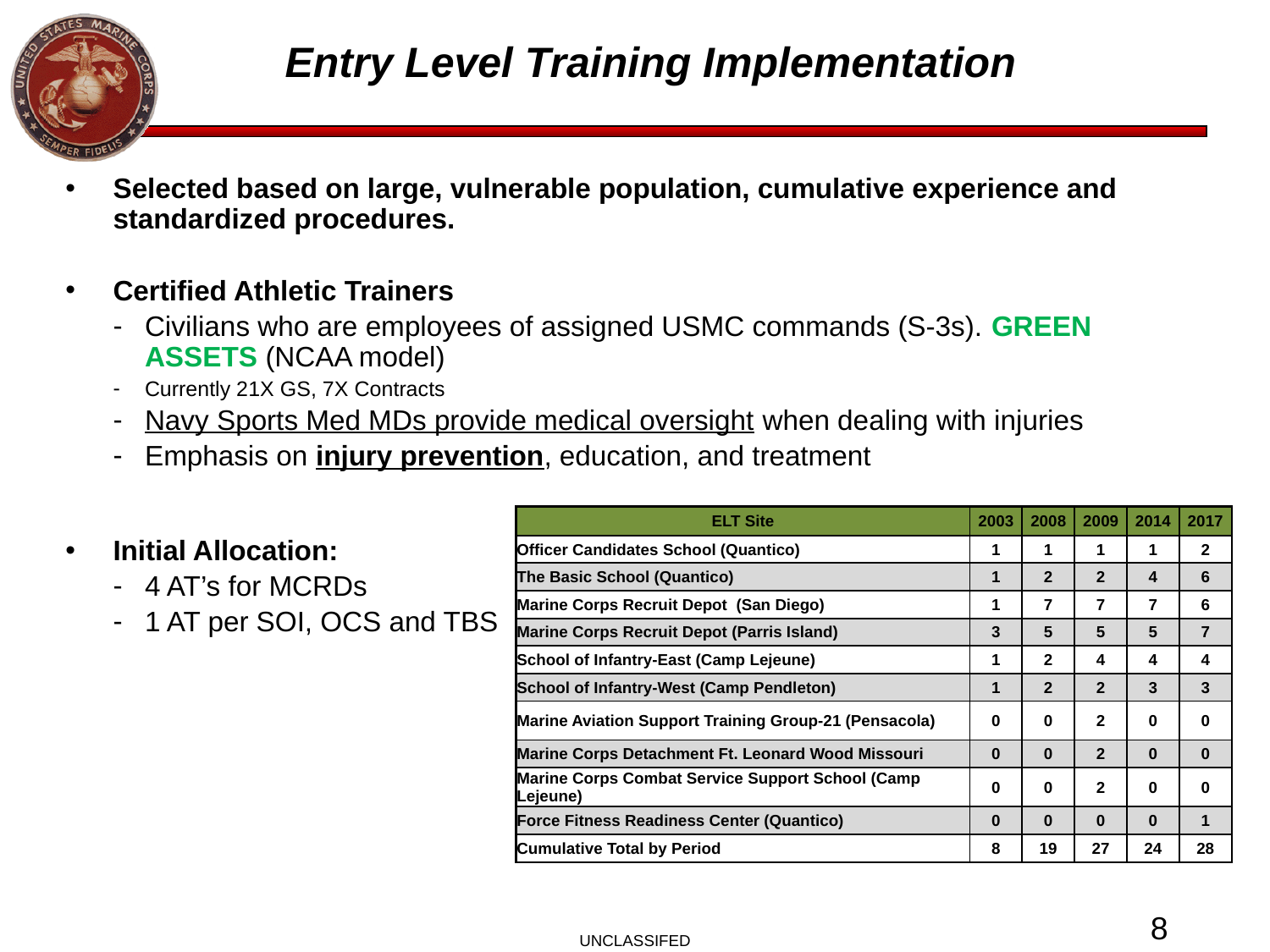

Entry Level Training Implementation
Selected based on large, vulnerable population, cumulative experience and standardized procedures.

Certified Athletic Trainers
Civilians who are employees of assigned USMC commands (S-3s). GREEN ASSETS (NCAA model)
Currently 21X GS, 7X Contracts
Navy Sports Med MDs provide medical oversight when dealing with injuries
Emphasis on injury prevention, education, and treatment

Initial Allocation:
4 AT’s for MCRDs
1 AT per SOI, OCS and TBS
| ELT Site | 2003 | 2008 | 2009 | 2014 | 2017 |
| --- | --- | --- | --- | --- | --- |
| Officer Candidates School (Quantico) | 1 | 1 | 1 | 1 | 2 |
| The Basic School (Quantico) | 1 | 2 | 2 | 4 | 6 |
| Marine Corps Recruit Depot (San Diego) | 1 | 7 | 7 | 7 | 6 |
| Marine Corps Recruit Depot (Parris Island) | 3 | 5 | 5 | 5 | 7 |
| School of Infantry-East (Camp Lejeune) | 1 | 2 | 4 | 4 | 4 |
| School of Infantry-West (Camp Pendleton) | 1 | 2 | 2 | 3 | 3 |
| Marine Aviation Support Training Group-21 (Pensacola) | 0 | 0 | 2 | 0 | 0 |
| Marine Corps Detachment Ft. Leonard Wood Missouri | 0 | 0 | 2 | 0 | 0 |
| Marine Corps Combat Service Support School (Camp Lejeune) | 0 | 0 | 2 | 0 | 0 |
| Force Fitness Readiness Center (Quantico) | 0 | 0 | 0 | 0 | 1 |
| Cumulative Total by Period | 8 | 19 | 27 | 24 | 28 |